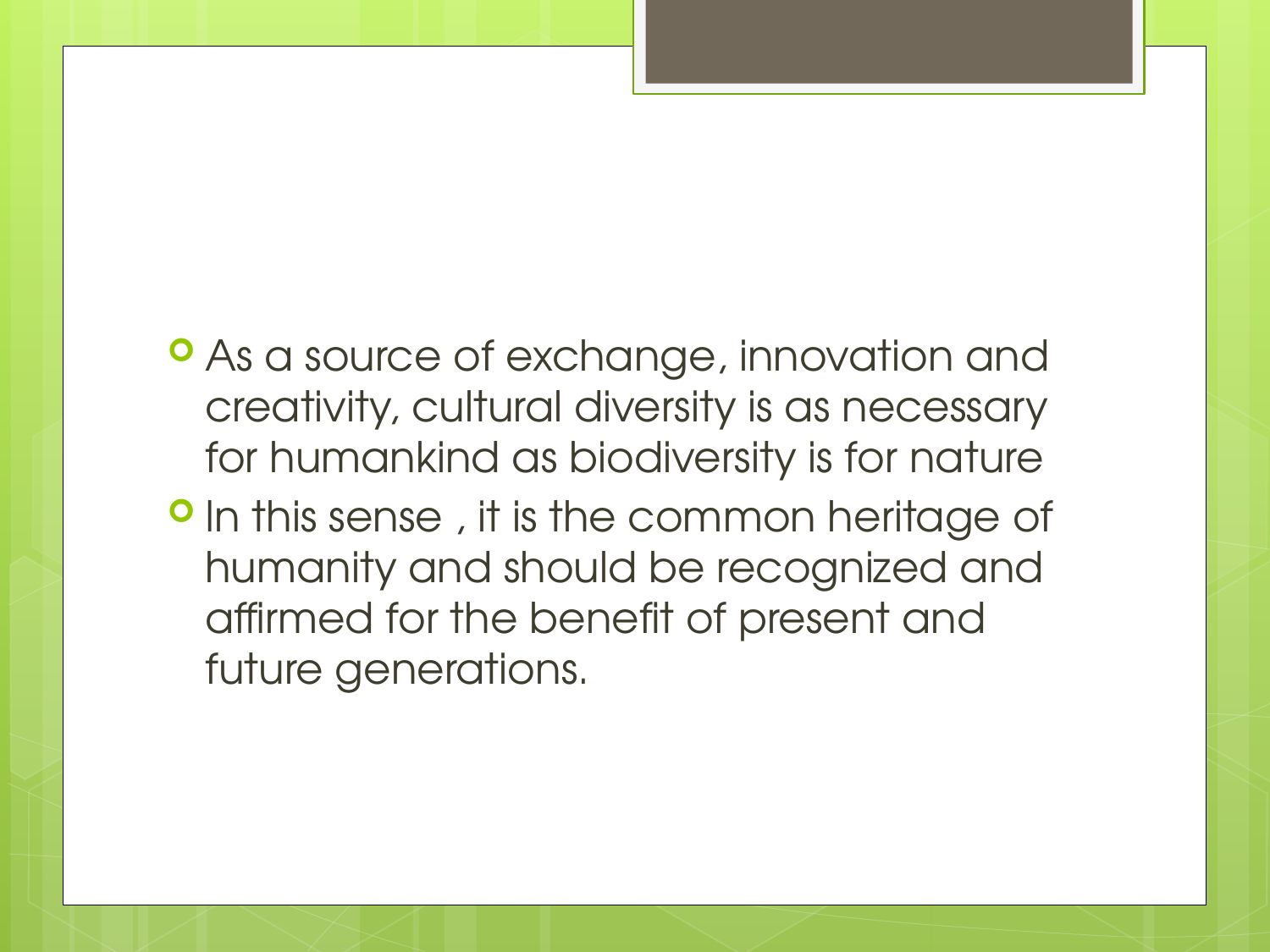

#
As a source of exchange, innovation and creativity, cultural diversity is as necessary for humankind as biodiversity is for nature
In this sense , it is the common heritage of humanity and should be recognized and affirmed for the benefit of present and future generations.